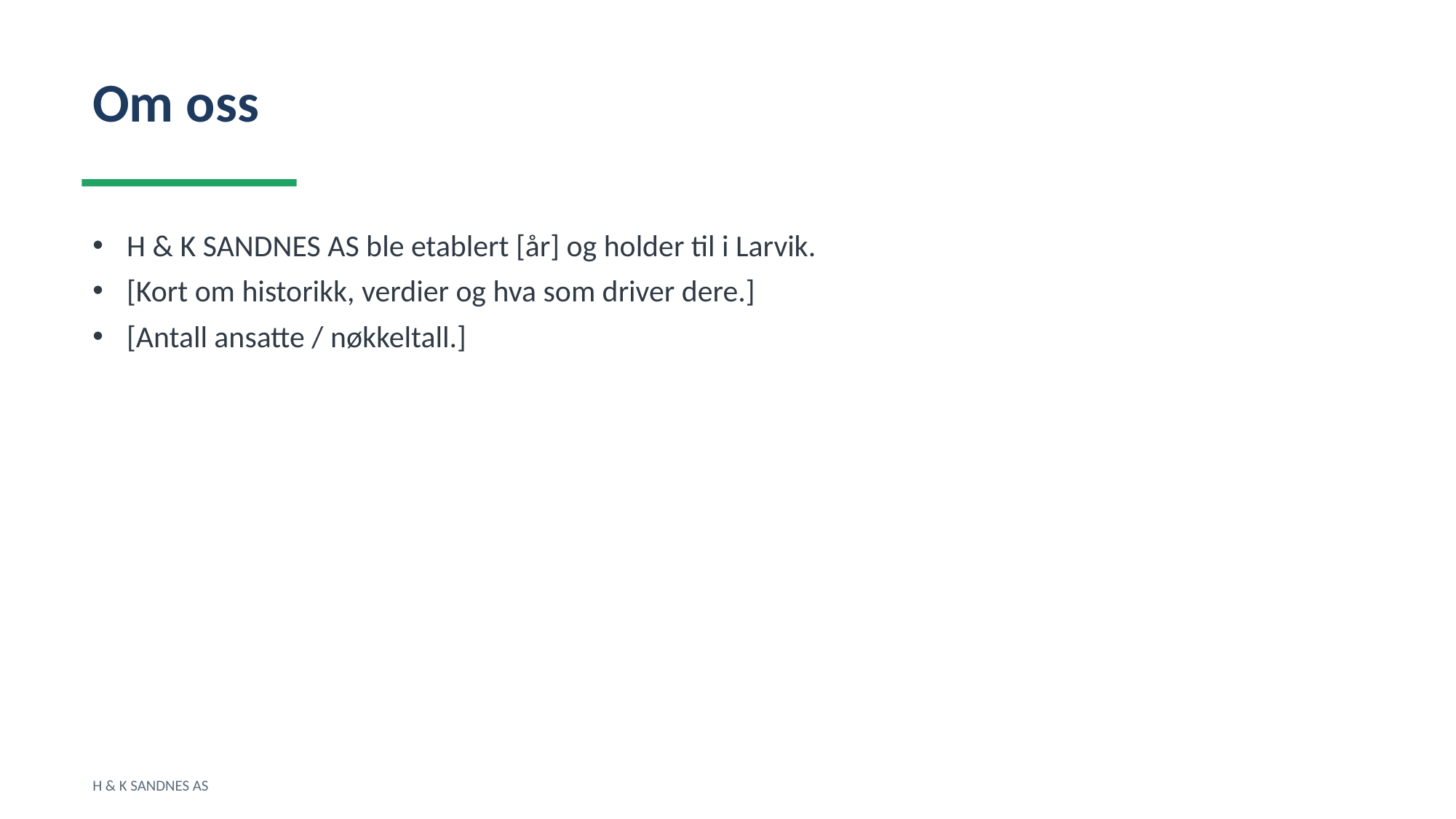

Om oss

H & K SANDNES AS ble etablert [år] og holder til i Larvik.
[Kort om historikk, verdier og hva som driver dere.]
[Antall ansatte / nøkkeltall.]
H & K SANDNES AS